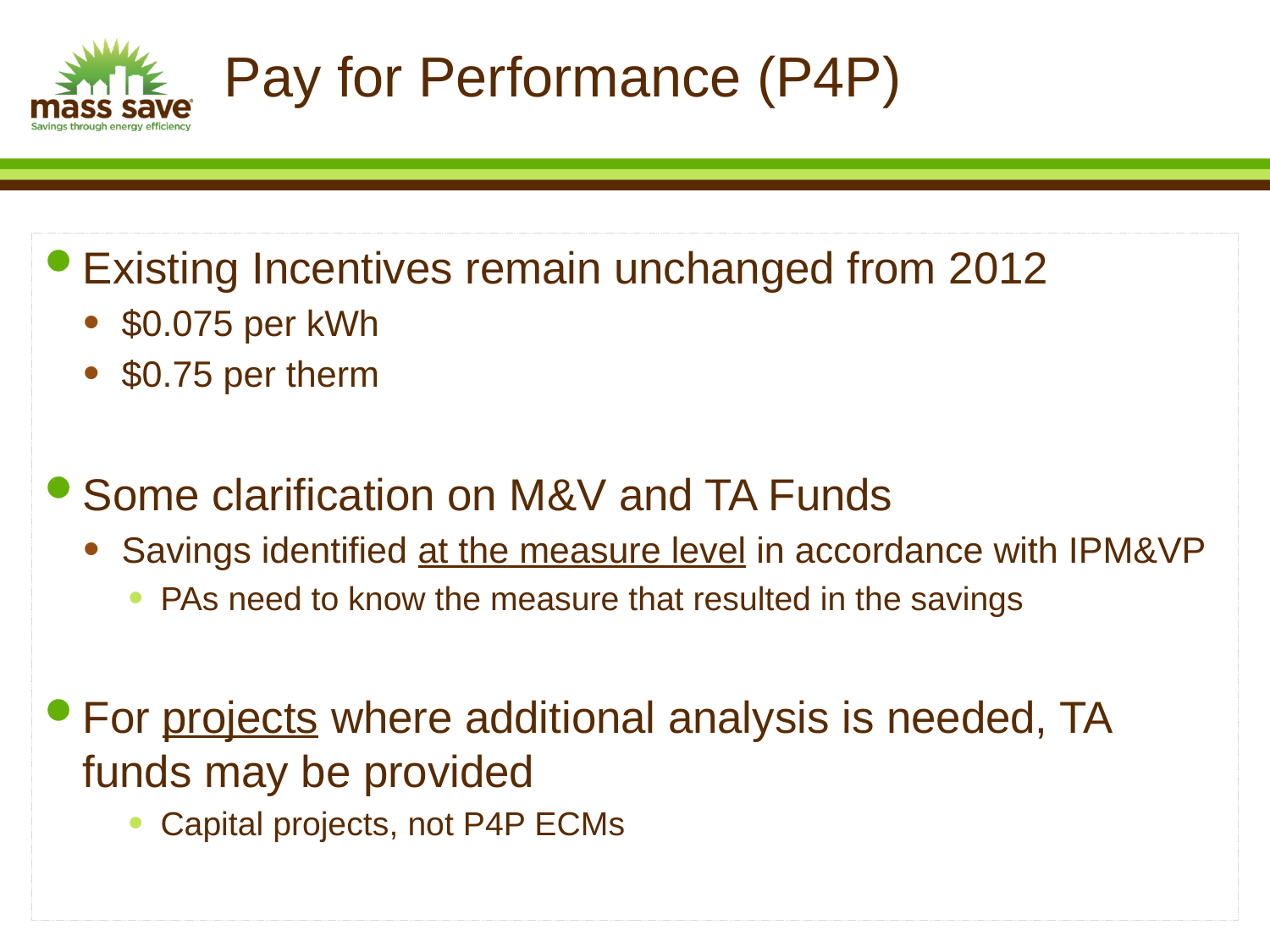

# Pay for Performance (P4P)
Existing Incentives remain unchanged from 2012
$0.075 per kWh
$0.75 per therm

Some clarification on M&V and TA Funds
Savings identified at the measure level in accordance with IPM&VP
PAs need to know the measure that resulted in the savings

For projects where additional analysis is needed, TA funds may be provided
Capital projects, not P4P ECMs